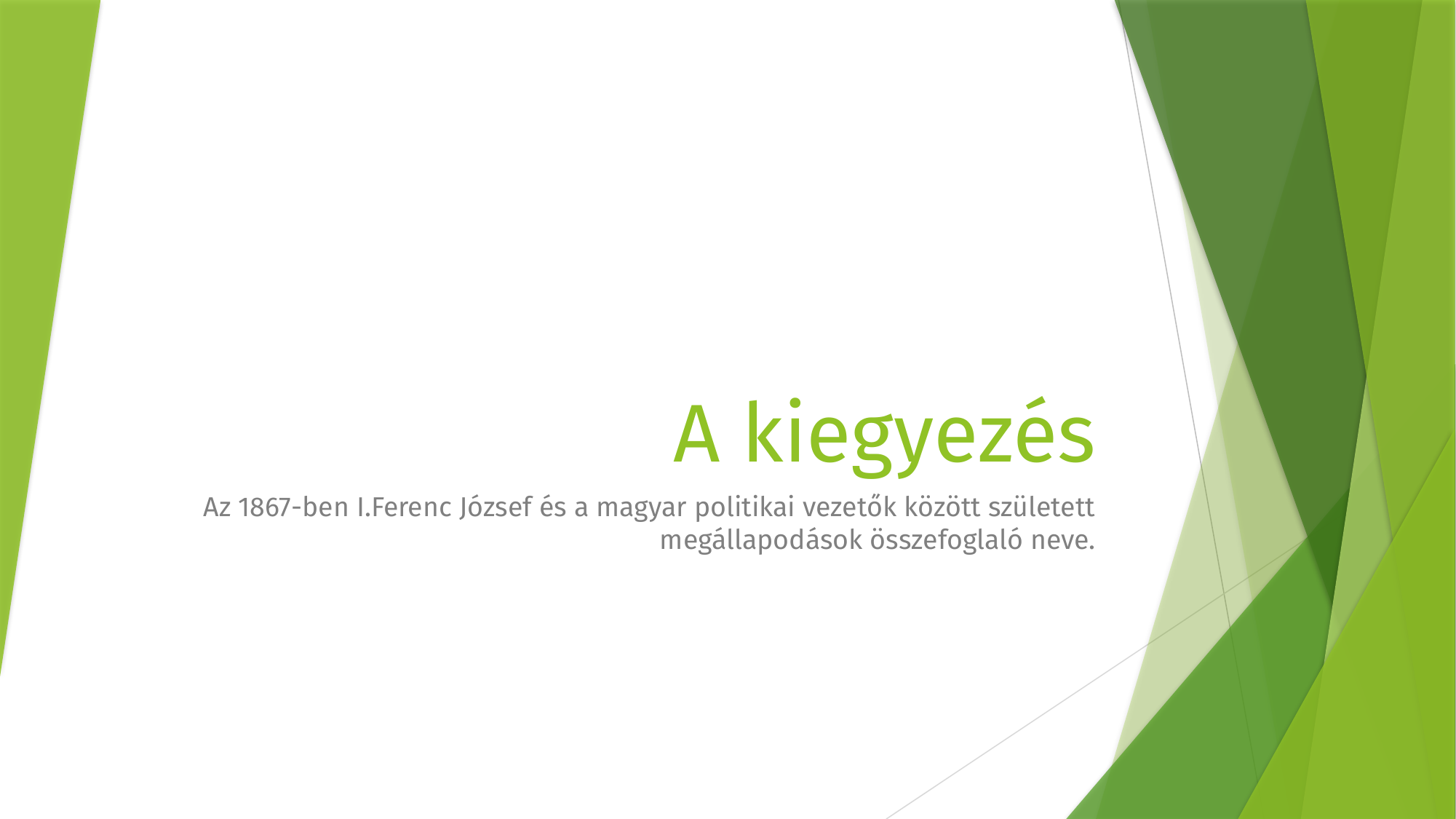

# A kiegyezés
Az 1867-ben I.Ferenc József és a magyar politikai vezetők között született megállapodások összefoglaló neve.